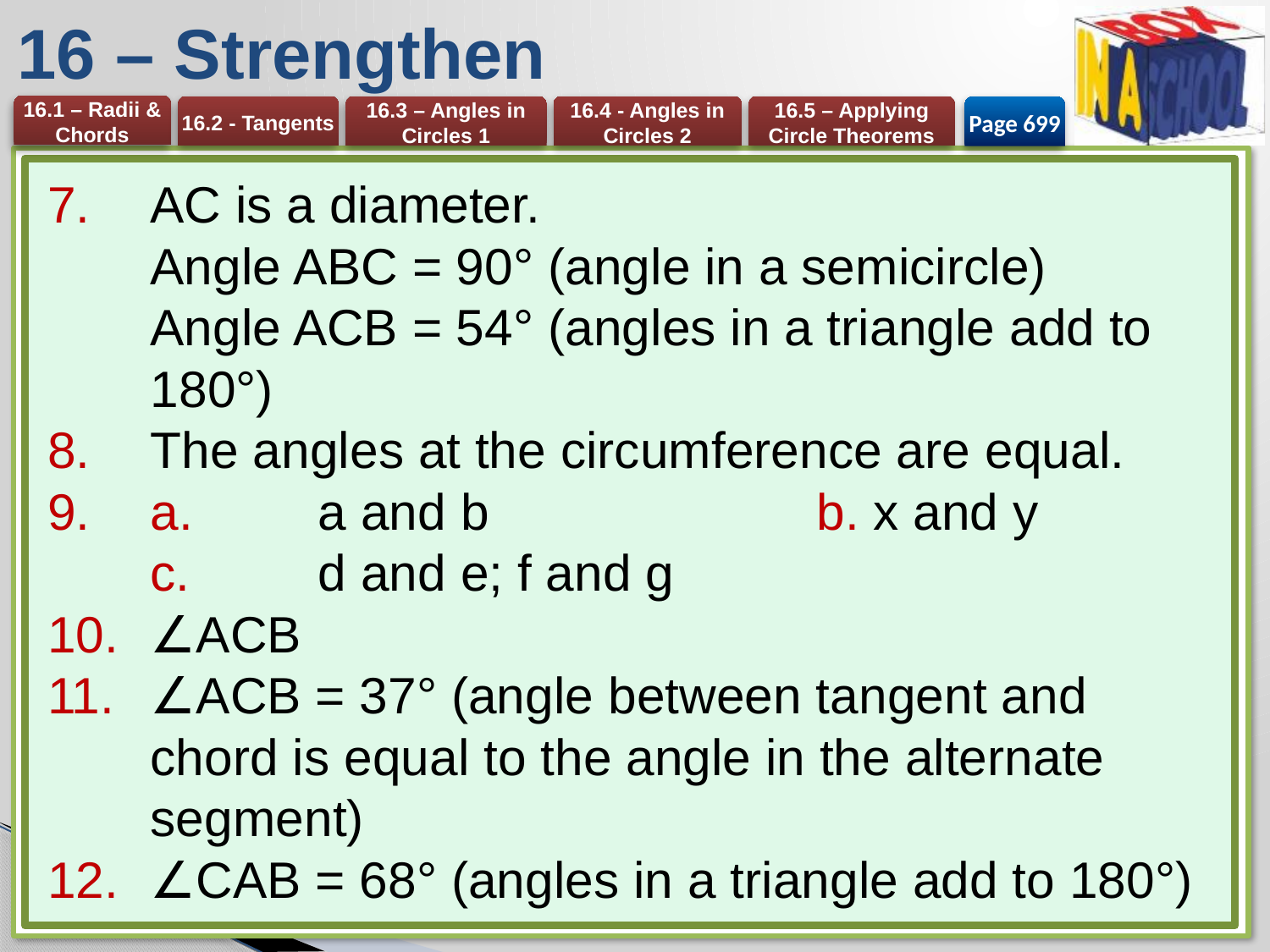

# 16 – Strengthen
Page 699
AC is a diameter.
Angle ABC = 90° (angle in a semicircle)
Angle ACB = 54° (angles in a triangle add to 180°)
The angles at the circumference are equal.
a. 	a and b 	b. x and y
c. 	d and e; f and g
∠ACB
∠ACB = 37° (angle between tangent and chord is equal to the angle in the alternate segment)
∠CAB = 68° (angles in a triangle add to 180°)